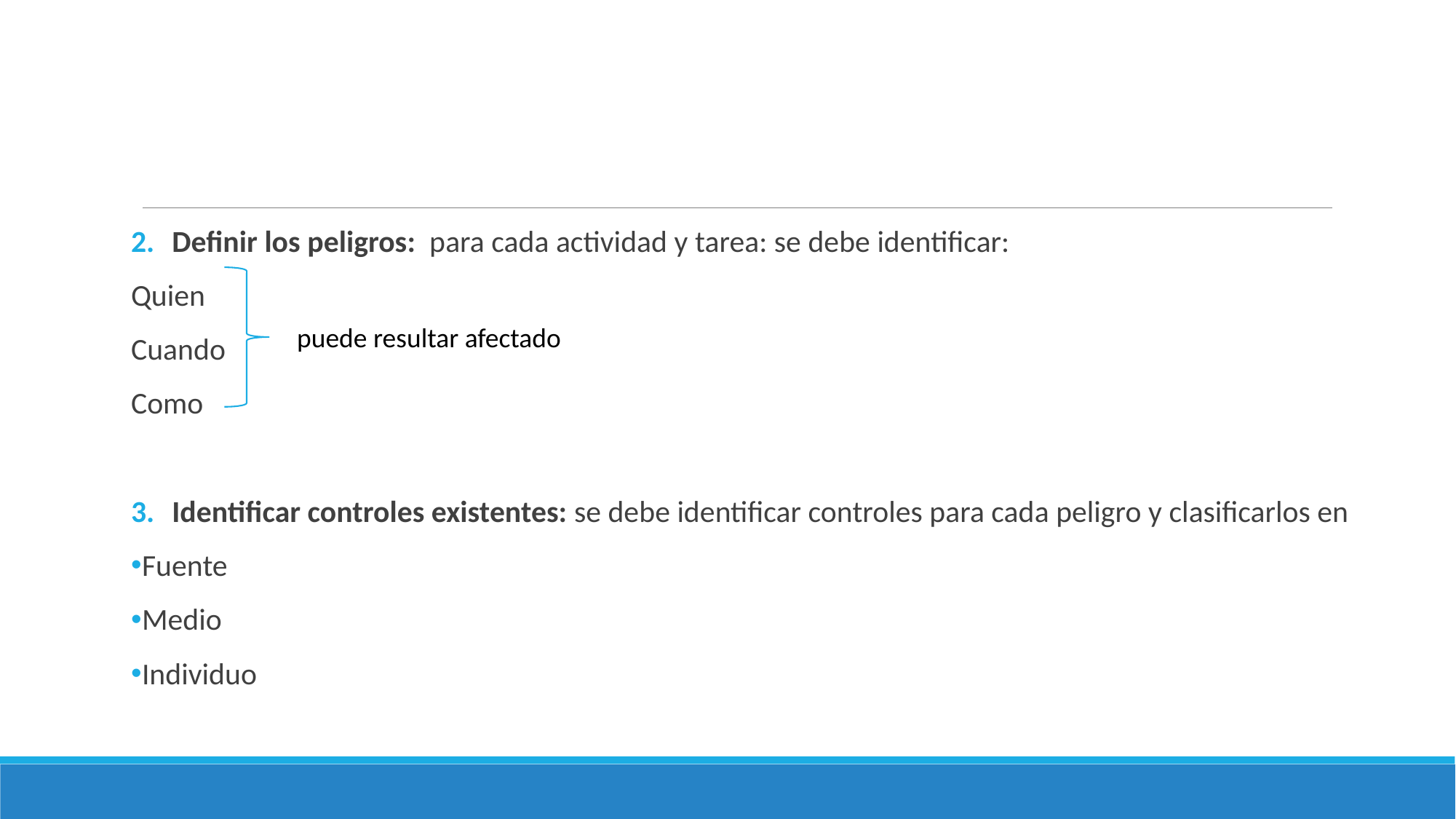

#
Definir los peligros:  para cada actividad y tarea: se debe identificar:
Quien
Cuando
Como

Identificar controles existentes: se debe identificar controles para cada peligro y clasificarlos en
Fuente
Medio
Individuo

puede resultar afectado